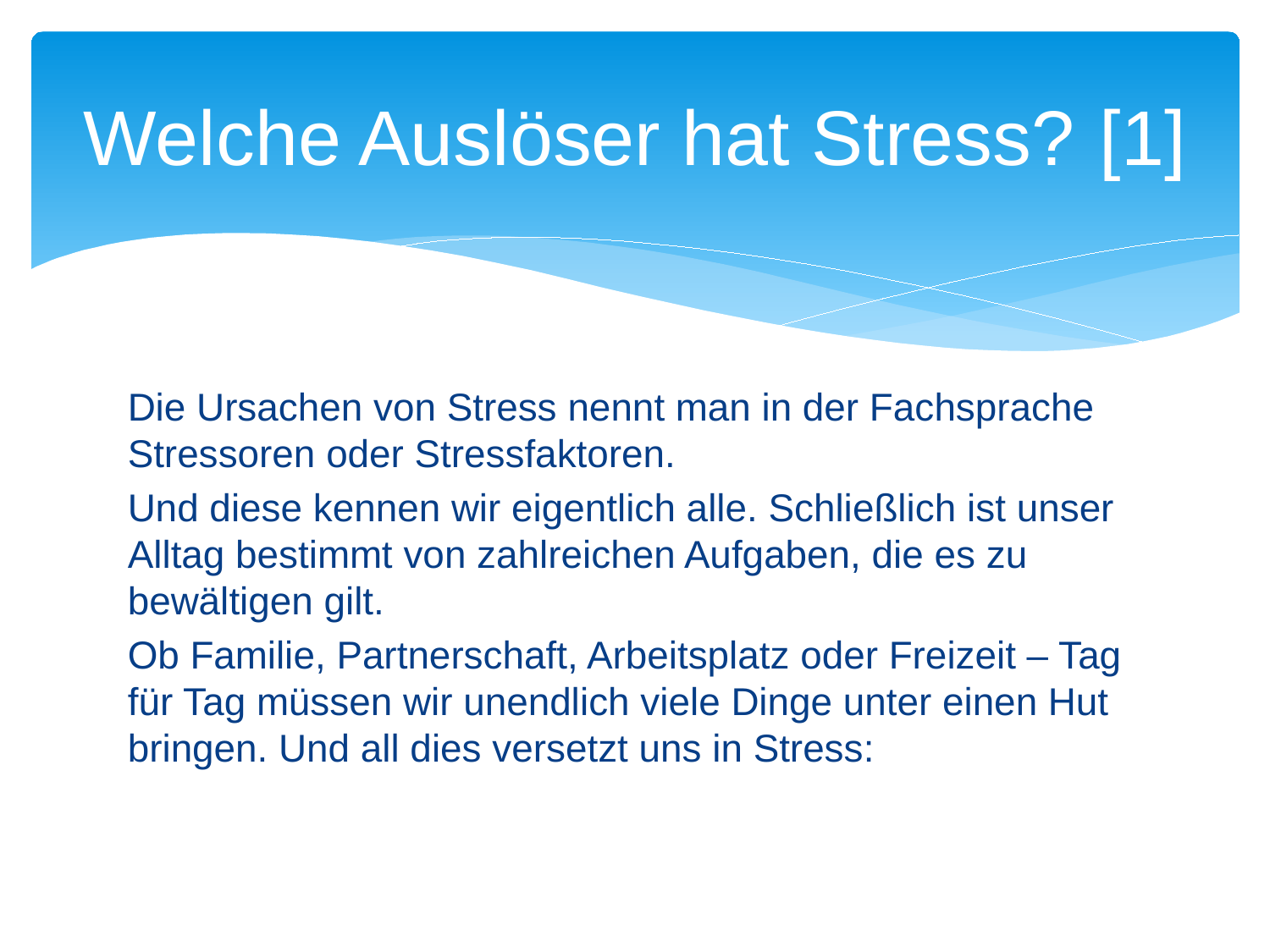

# Welche Auslöser hat Stress?	[1]
Die Ursachen von Stress nennt man in der Fachsprache Stressoren oder Stressfaktoren.
Und diese kennen wir eigentlich alle. Schließlich ist unser Alltag bestimmt von zahlreichen Aufgaben, die es zu bewältigen gilt.
Ob Familie, Partnerschaft, Arbeitsplatz oder Freizeit – Tag für Tag müssen wir unendlich viele Dinge unter einen Hut bringen. Und all dies versetzt uns in Stress: